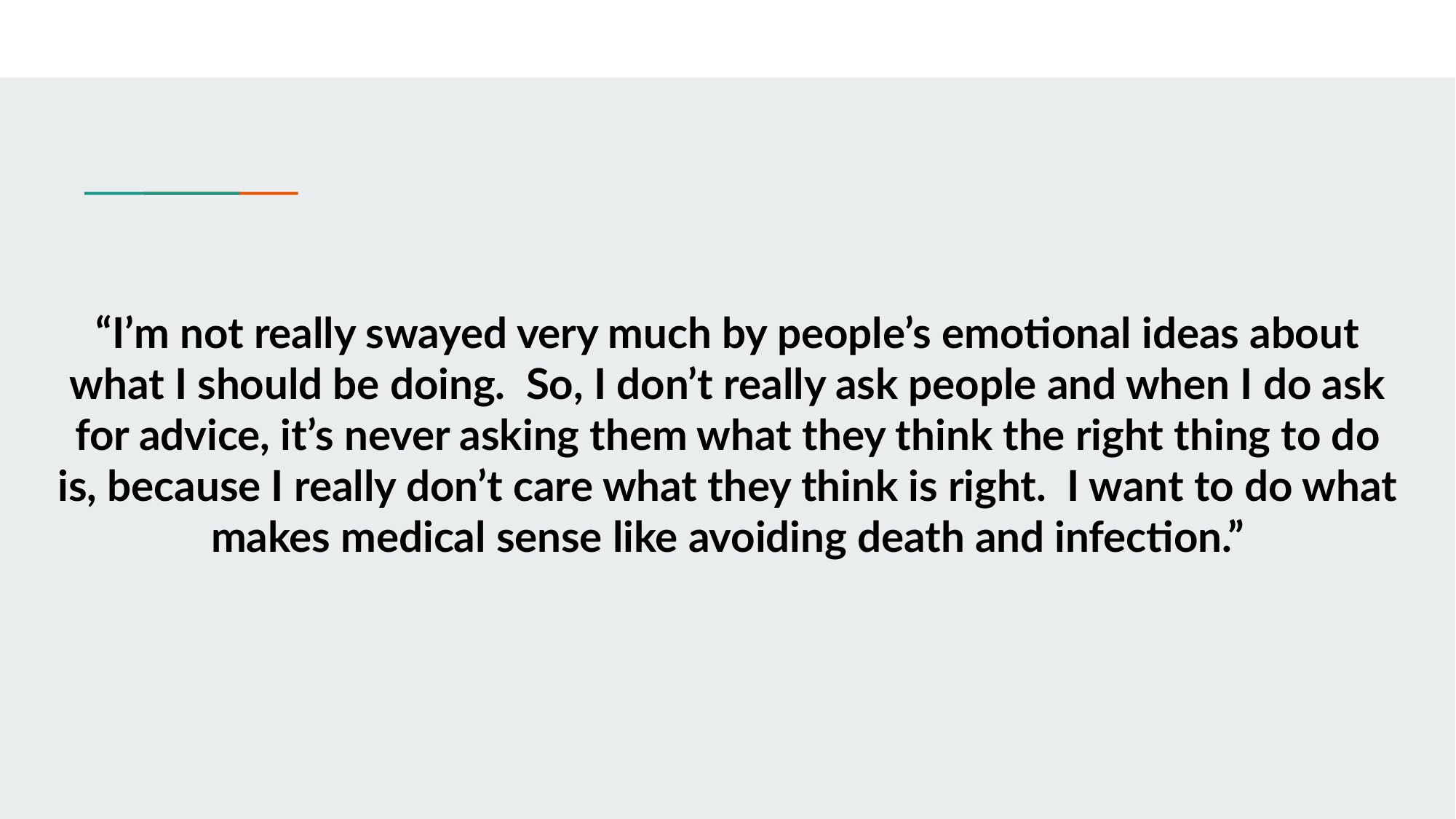

“I’m not really swayed very much by people’s emotional ideas about what I should be doing.  So, I don’t really ask people and when I do ask for advice, it’s never asking them what they think the right thing to do is, because I really don’t care what they think is right.  I want to do what makes medical sense like avoiding death and infection.”